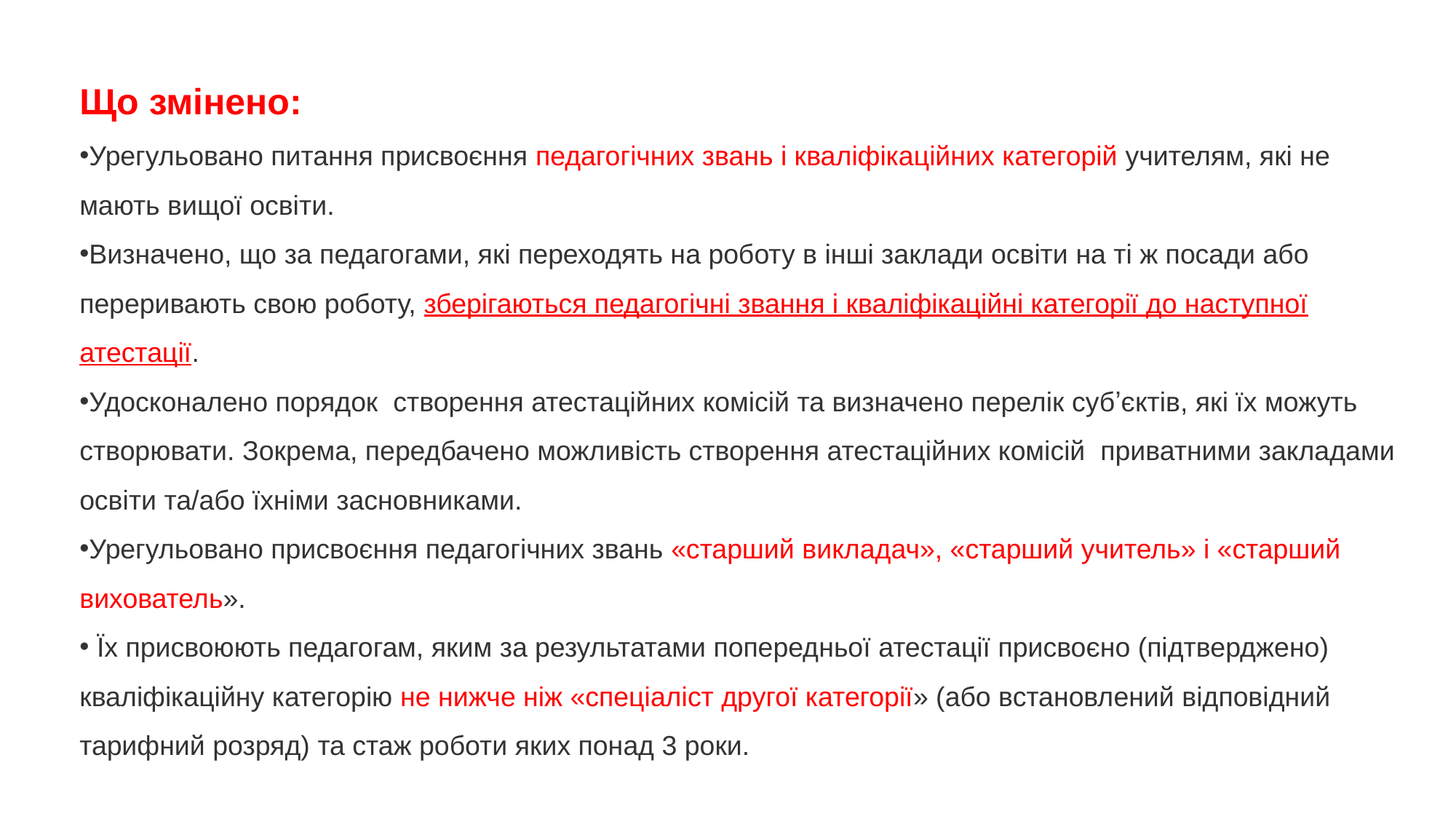

Що змінено:
Урегульовано питання присвоєння педагогічних звань і кваліфікаційних категорій учителям, які не мають вищої освіти.
Визначено, що за педагогами, які переходять на роботу в інші заклади освіти на ті ж посади або переривають свою роботу, зберігаються педагогічні звання і кваліфікаційні категорії до наступної атестації.
Удосконалено порядок  створення атестаційних комісій та визначено перелік субʼєктів, які їх можуть створювати. Зокрема, передбачено можливість створення атестаційних комісій  приватними закладами освіти та/або їхніми засновниками.
Урегульовано присвоєння педагогічних звань «старший викладач», «старший учитель» і «старший вихователь».
 Їх присвоюють педагогам, яким за результатами попередньої атестації присвоєно (підтверджено) кваліфікаційну категорію не нижче ніж «спеціаліст другої категорії» (або встановлений відповідний тарифний розряд) та стаж роботи яких понад 3 роки.